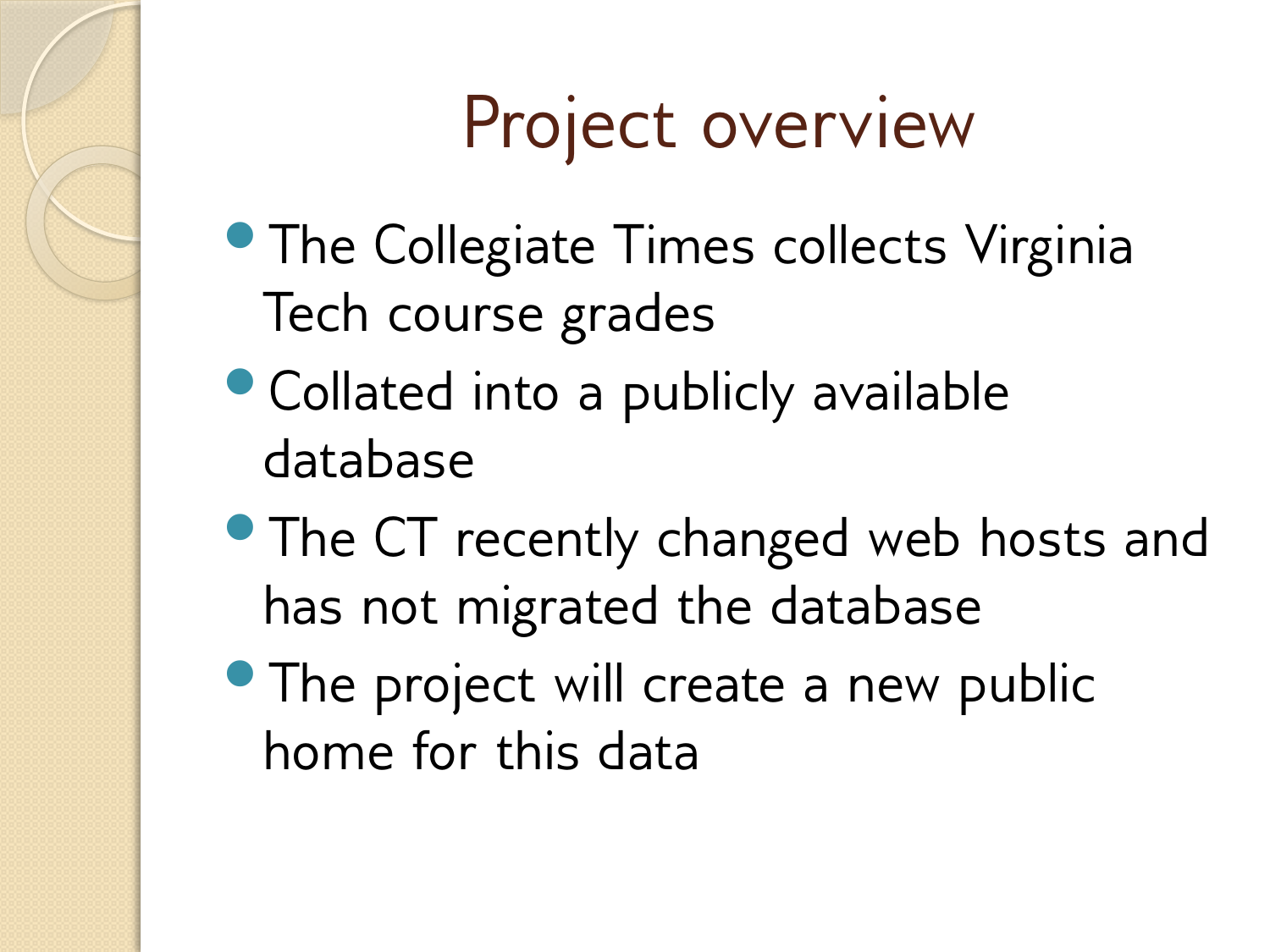

# Project overview
The Collegiate Times collects Virginia Tech course grades
Collated into a publicly available database
The CT recently changed web hosts and has not migrated the database
The project will create a new public home for this data